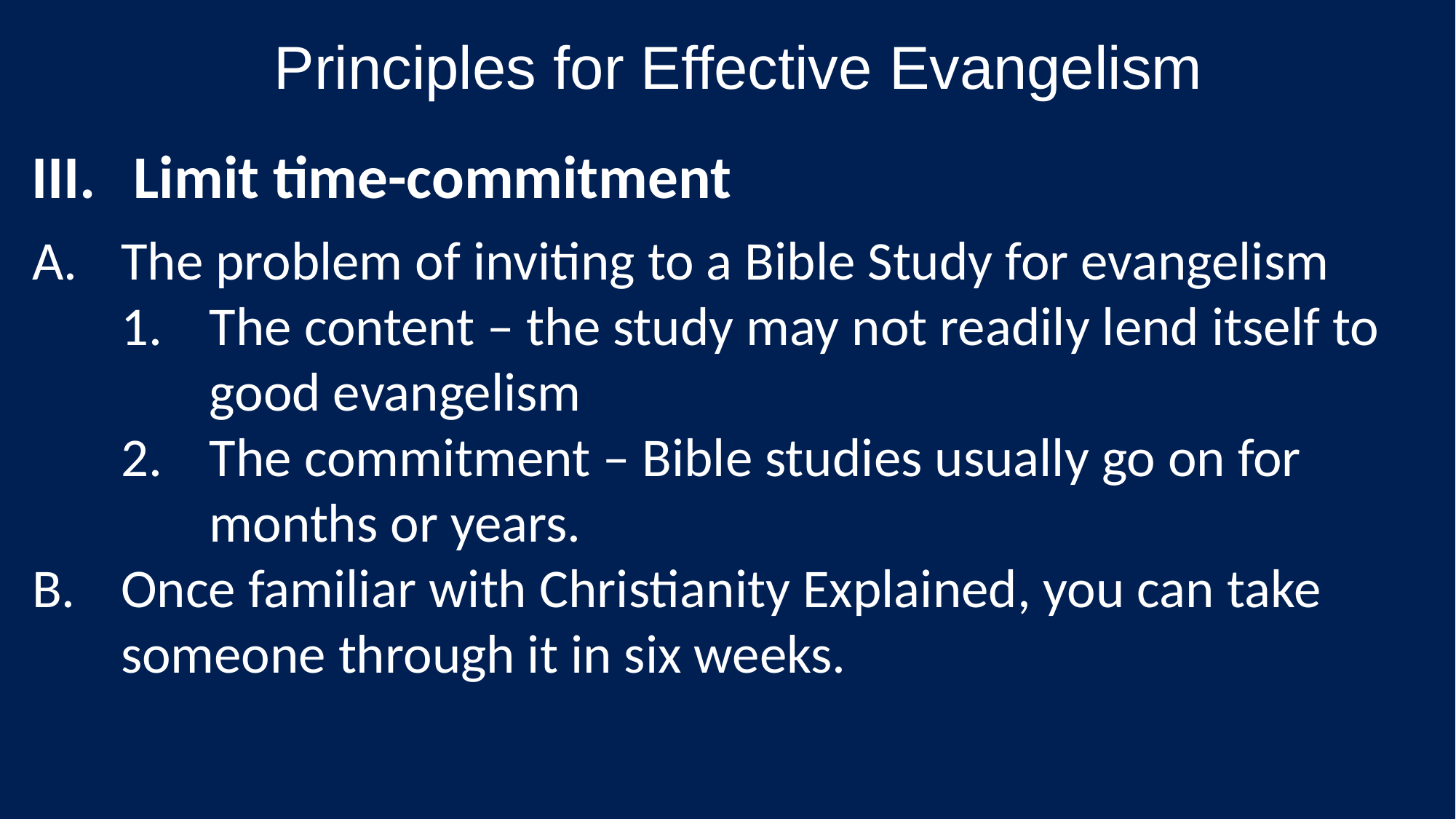

Principles for Effective Evangelism
Limit time-commitment
The problem of inviting to a Bible Study for evangelism
The content – the study may not readily lend itself to good evangelism
The commitment – Bible studies usually go on for months or years.
Once familiar with Christianity Explained, you can take someone through it in six weeks.